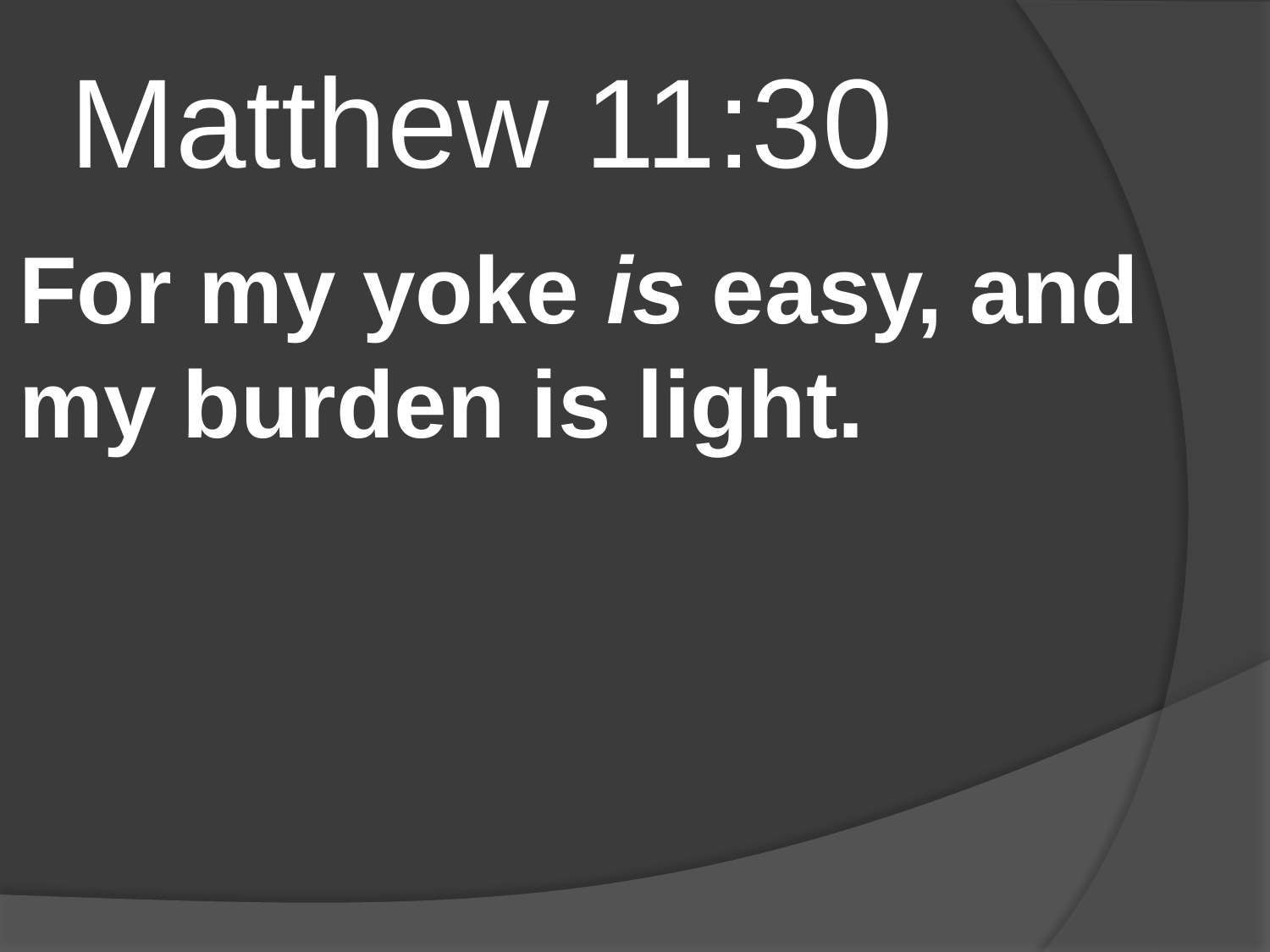

# Matthew 11:30
For my yoke is easy, and my burden is light.